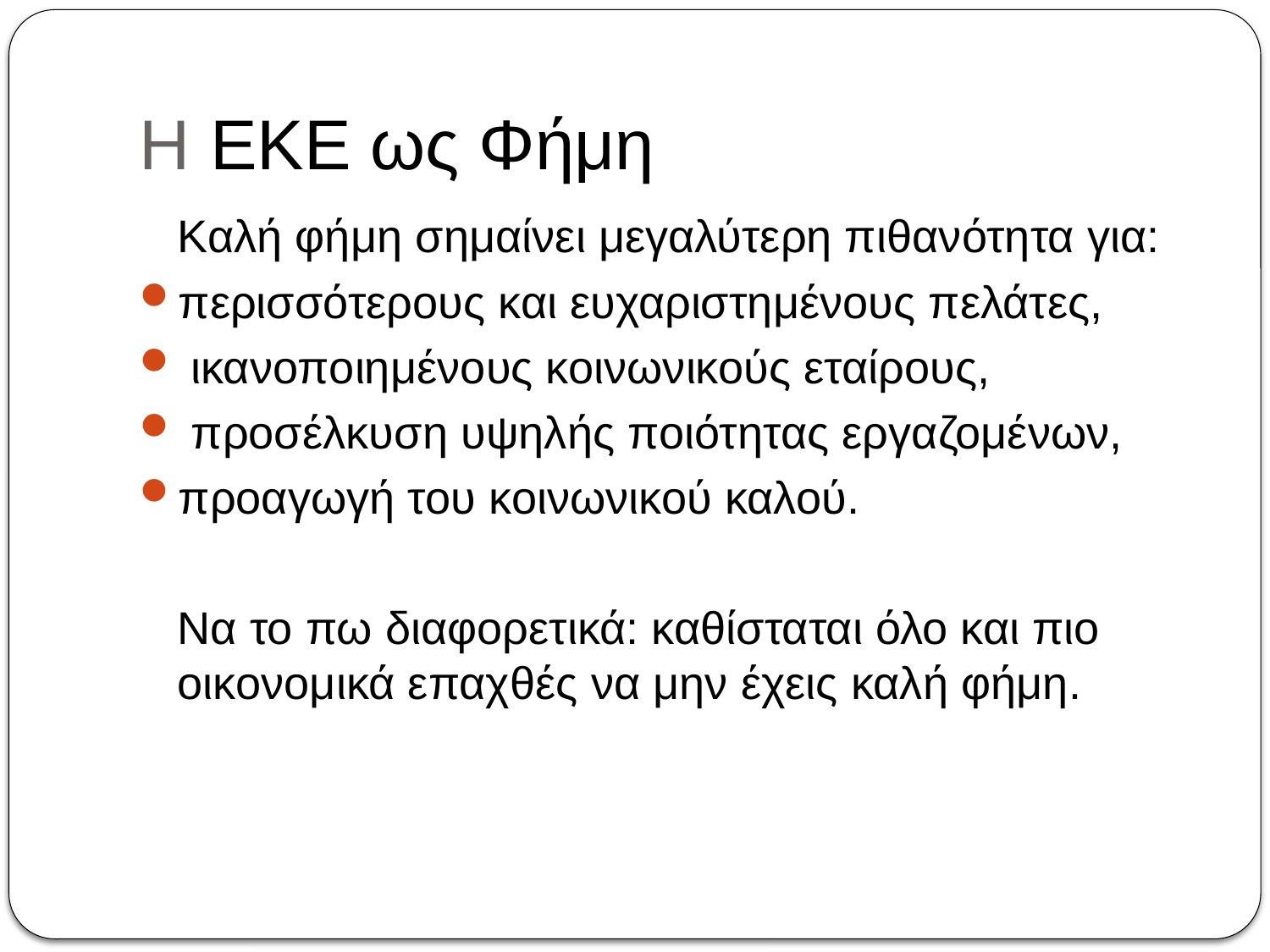

# Η ΕΚΕ ως Φήμη
	Καλή φήμη σημαίνει μεγαλύτερη πιθανότητα για:
περισσότερους και ευχαριστημένους πελάτες,
 ικανοποιημένους κοινωνικούς εταίρους,
 προσέλκυση υψηλής ποιότητας εργαζομένων,
προαγωγή του κοινωνικού καλού.

	Να το πω διαφορετικά: καθίσταται όλο και πιο οικονομικά επαχθές να μην έχεις καλή φήμη.